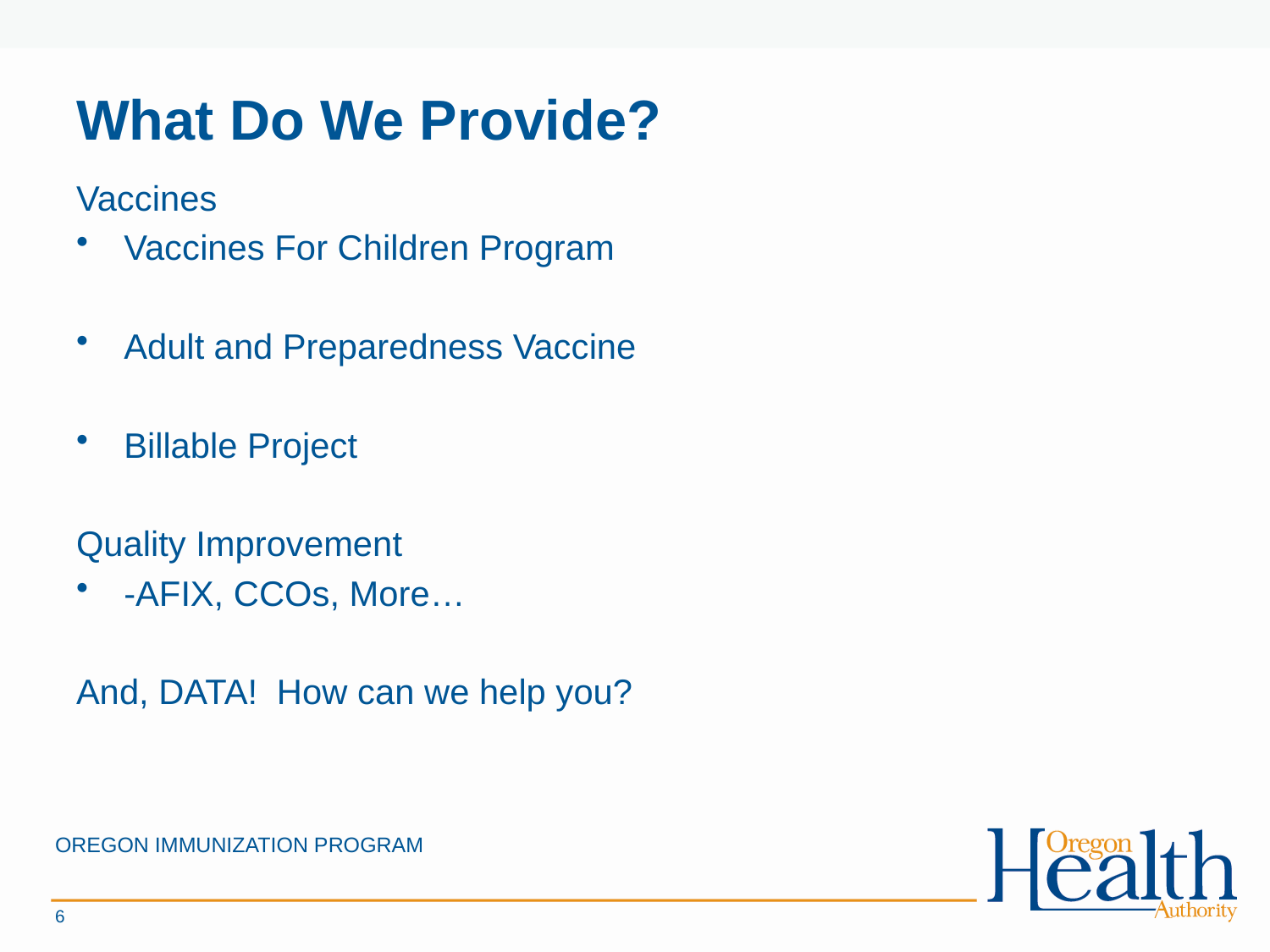

# What Do We Provide?
Vaccines
Vaccines For Children Program

Adult and Preparedness Vaccine

Billable Project

Quality Improvement
-AFIX, CCOs, More…

And, DATA!  How can we help you?
OREGON IMMUNIZATION PROGRAM
6